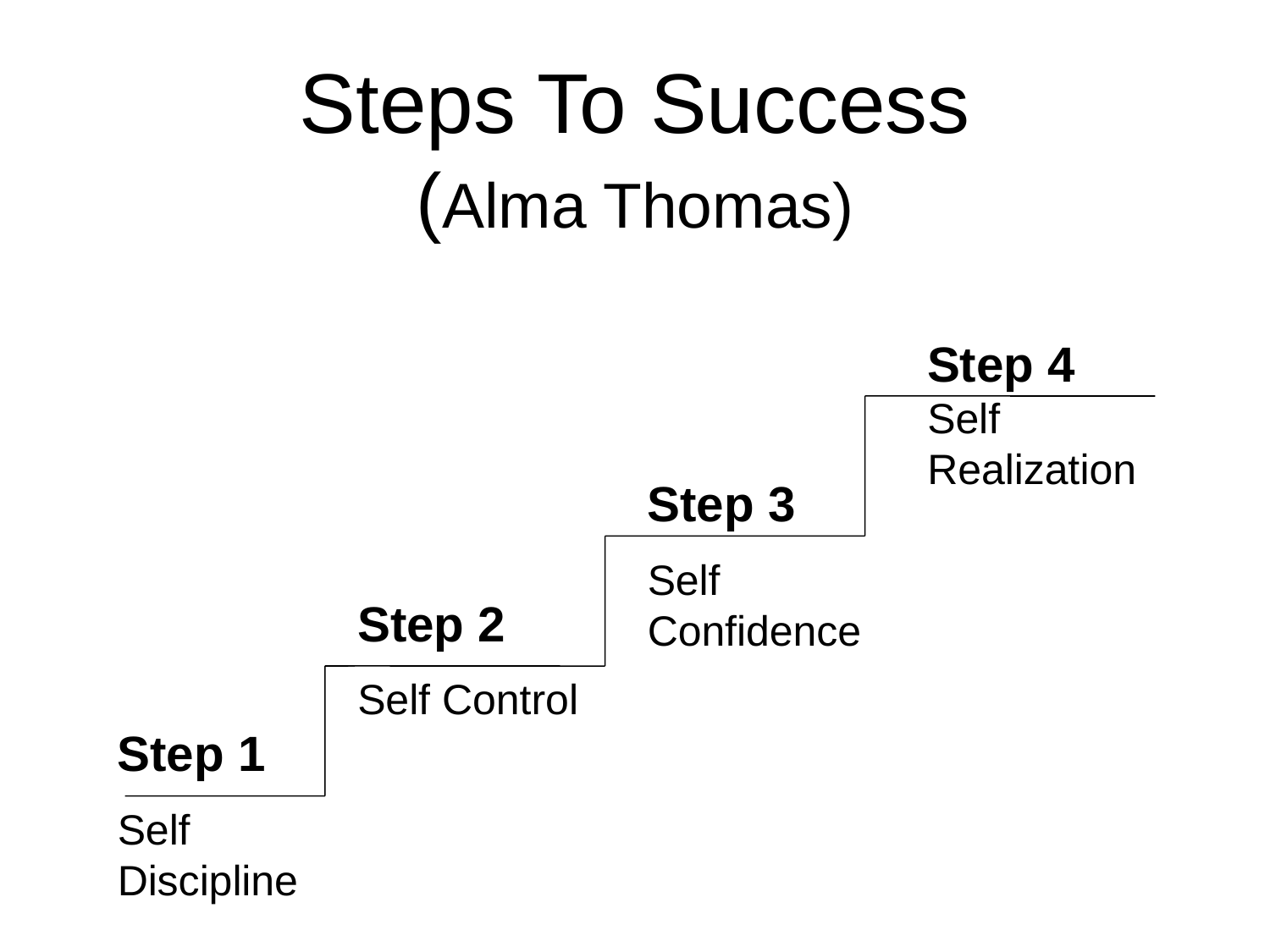

# Steps To Success (Alma Thomas)
Step 4
Self Realization

Step 3
Self Confidence

Step 2
Self Control

Step 1
Self Discipline